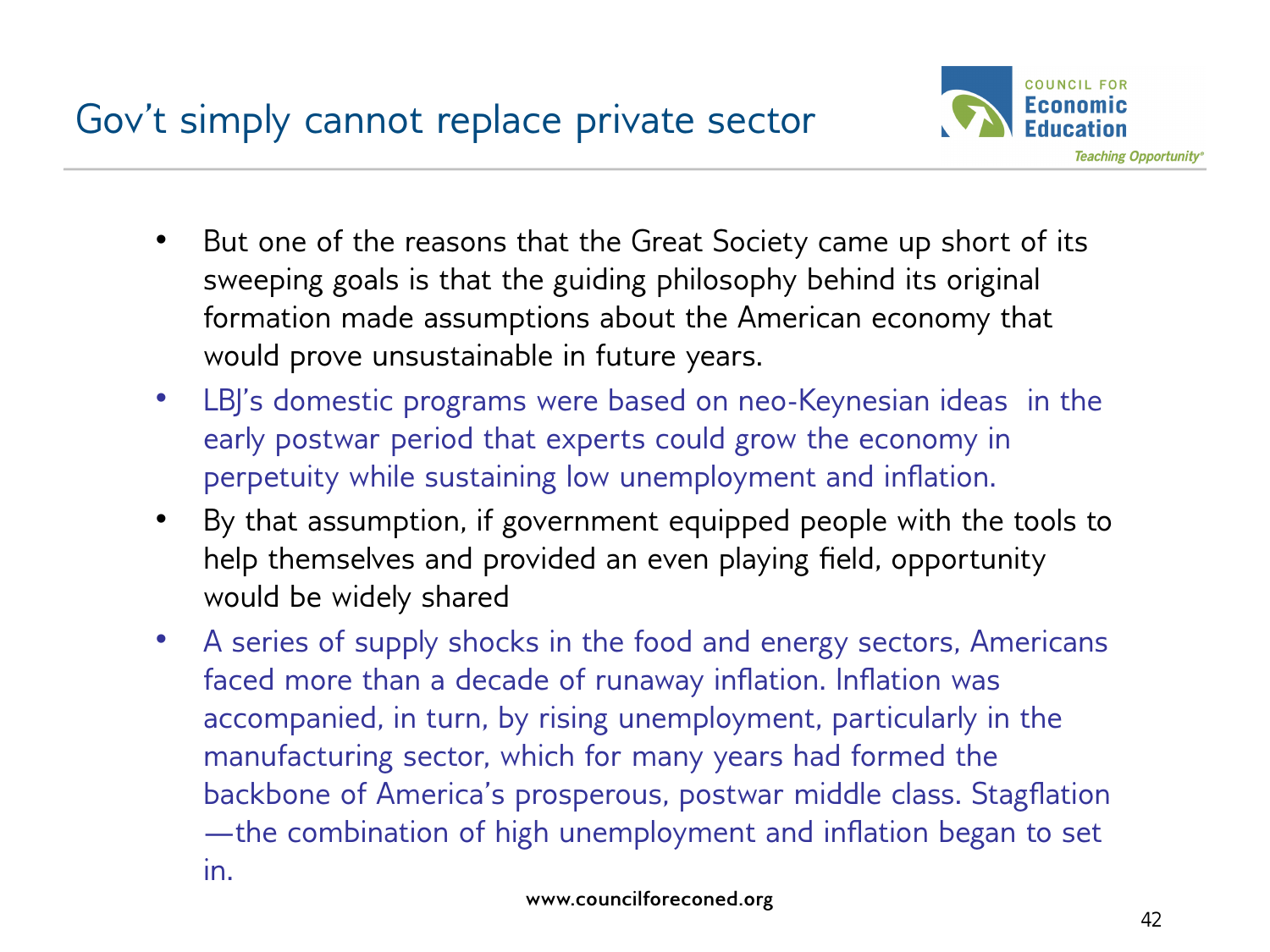

# Gov’t simply cannot replace private sector

But one of the reasons that the Great Society came up short of its sweeping goals is that the guiding philosophy behind its original formation made assumptions about the American economy that would prove unsustainable in future years.
LBJ’s domestic programs were based on neo-Keynesian ideas  in the early postwar period that experts could grow the economy in perpetuity while sustaining low unemployment and inflation.
By that assumption, if government equipped people with the tools to help themselves and provided an even playing field, opportunity would be widely shared
A series of supply shocks in the food and energy sectors, Americans faced more than a decade of runaway inflation. Inflation was accompanied, in turn, by rising unemployment, particularly in the manufacturing sector, which for many years had formed the backbone of America’s prosperous, postwar middle class. Stagflation—the combination of high unemployment and inflation began to set in.
www.councilforeconed.org
42